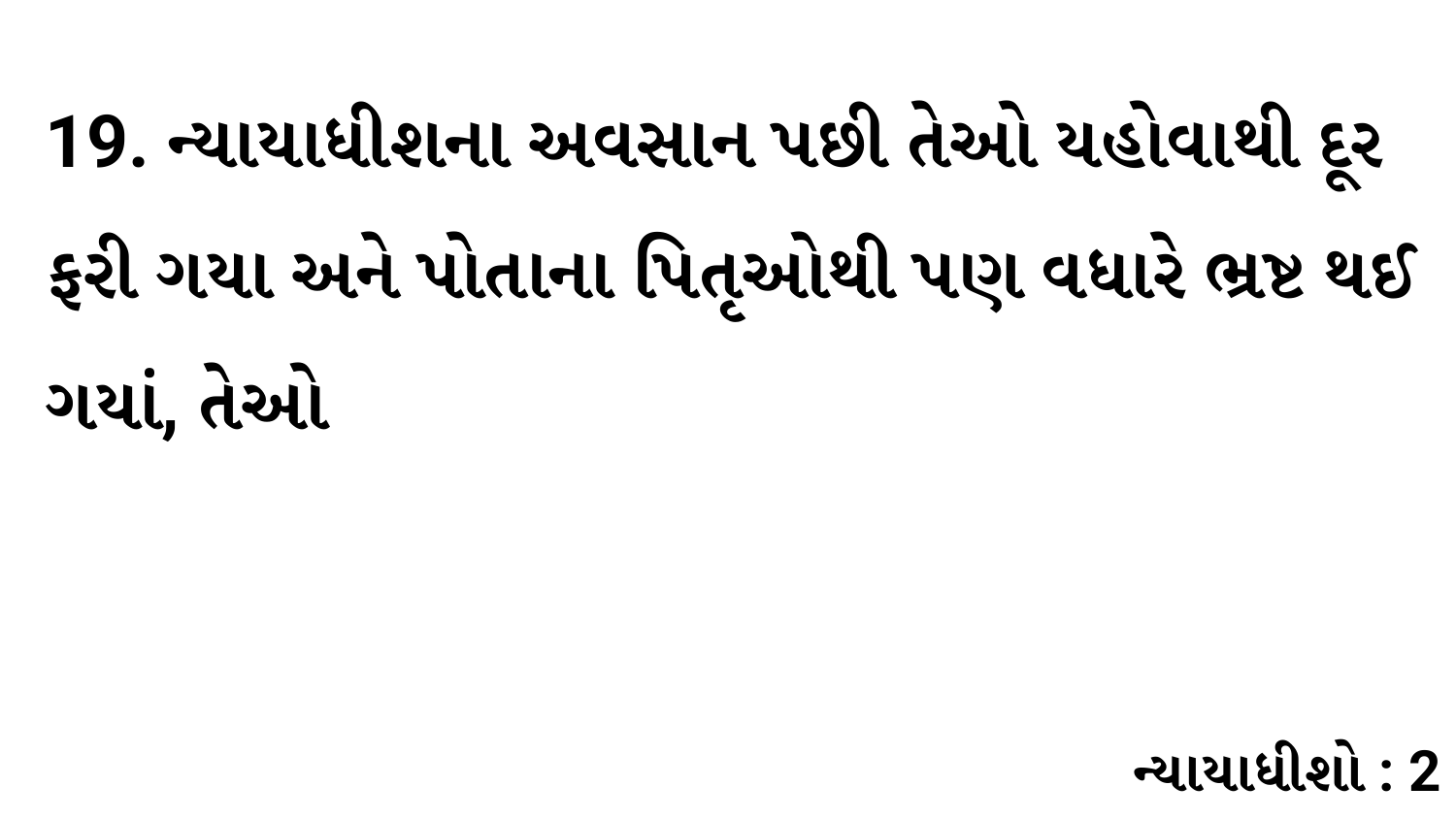

19. ન્યાયાધીશના અવસાન પછી તેઓ યહોવાથી દૂર ફરી ગયા અને પોતાના પિતૃઓથી પણ વધારે ભ્રષ્ટ થઈ ગયાં, તેઓ
ન્યાયાધીશો : 2